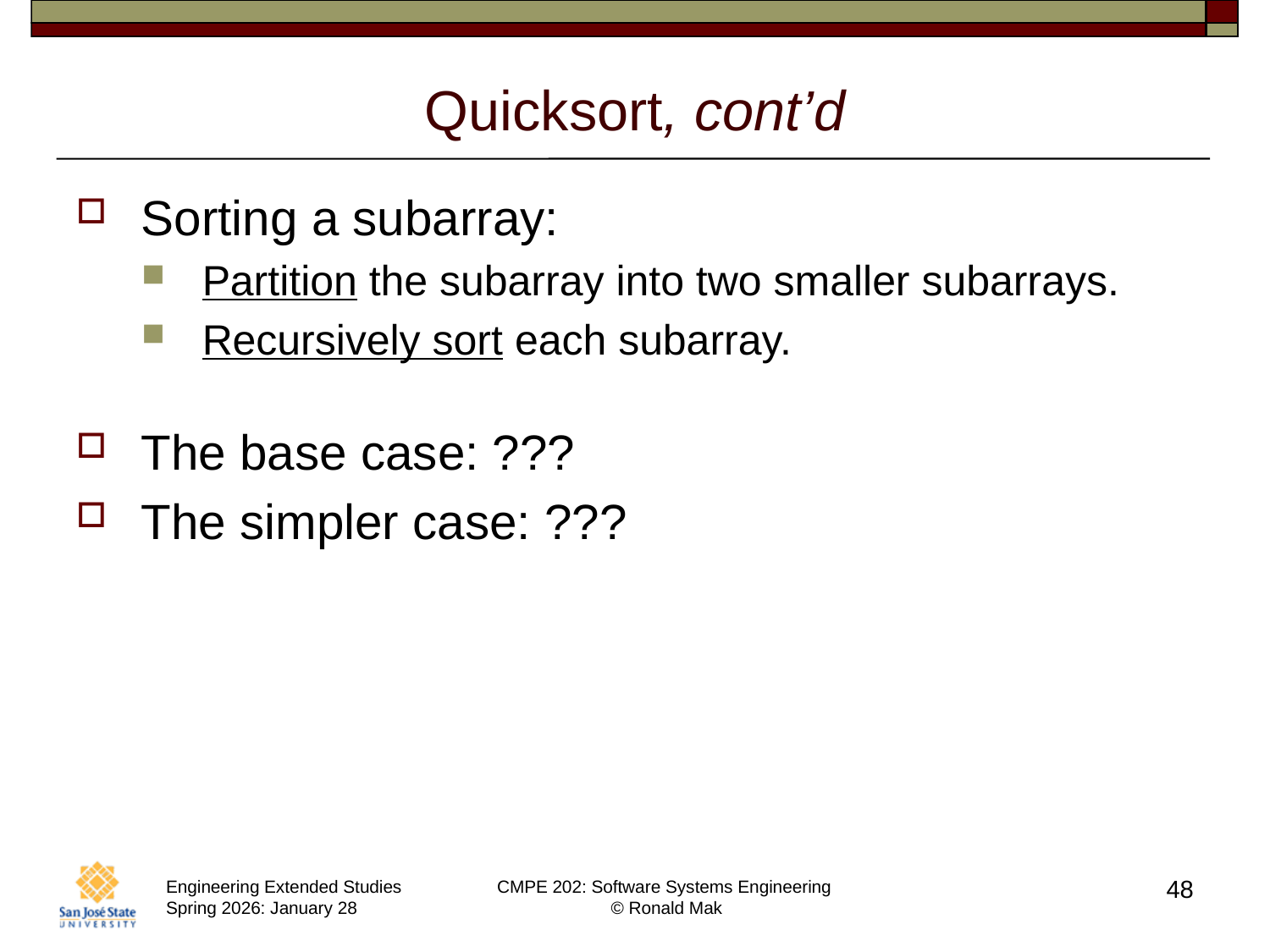

# Quicksort, cont’d
Sorting a subarray:
Partition the subarray into two smaller subarrays.
Recursively sort each subarray.

The base case: ???
The simpler case: ???
48